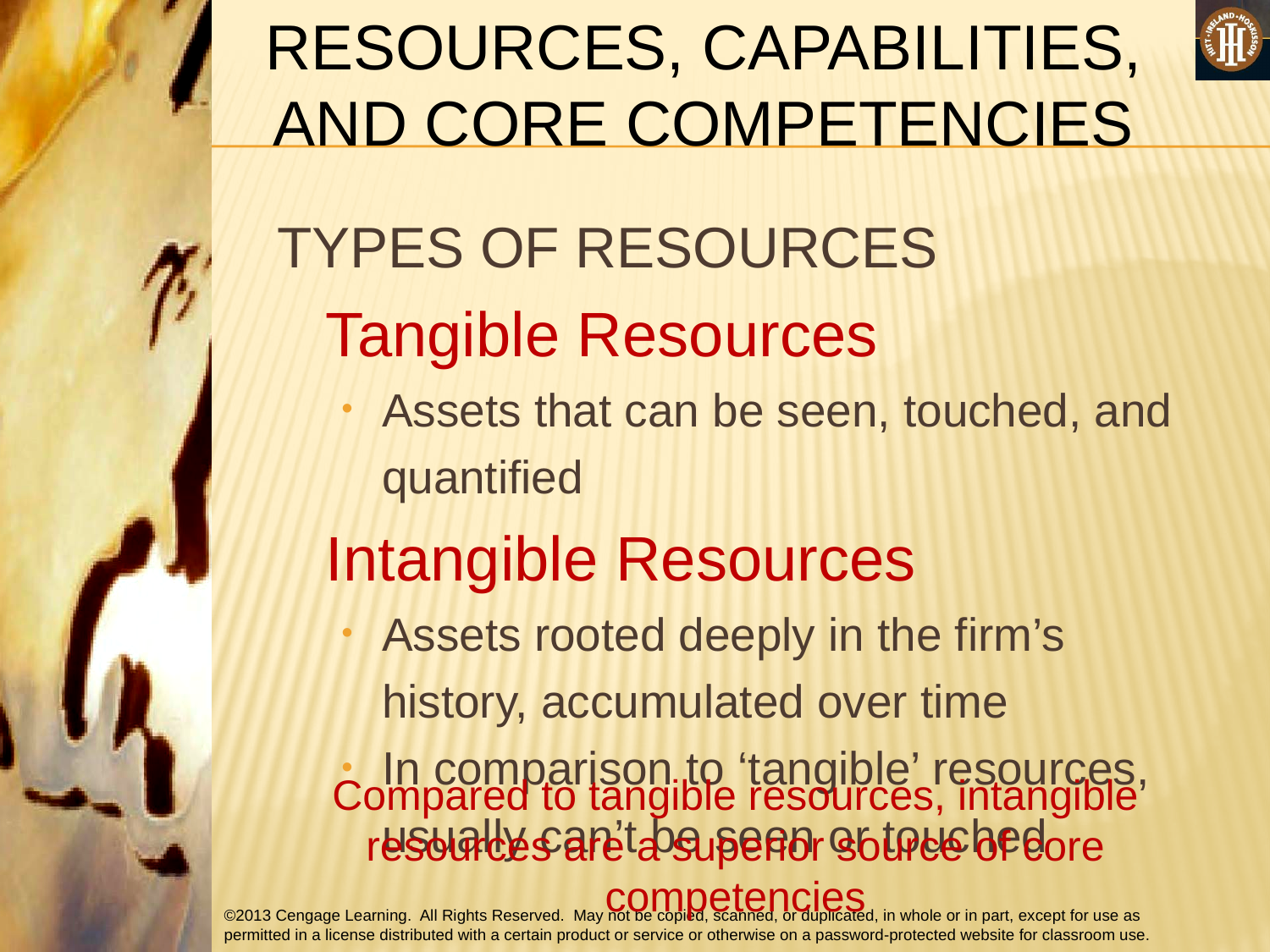

RESOURCES, CAPABILITIES, AND CORE COMPETENCIES

TYPES OF RESOURCES
Tangible Resources
Assets that can be seen, touched, and quantified
Intangible Resources
Assets rooted deeply in the firm’s history, accumulated over time
In comparison to ‘tangible’ resources, usually can’t be seen or touched

Compared to tangible resources, intangible resources are a superior source of core competencies